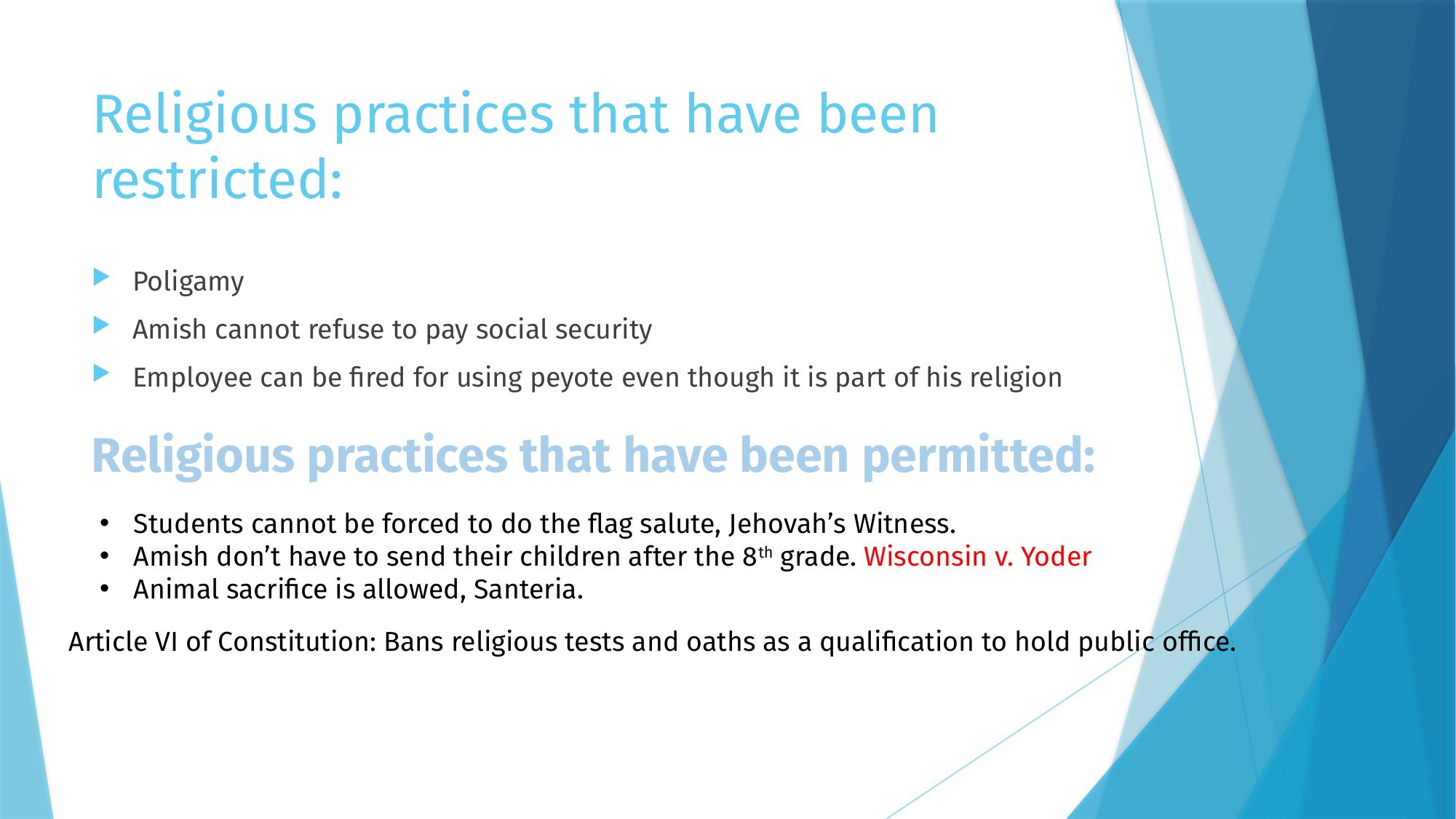

# Religious practices that have been restricted:
Poligamy
Amish cannot refuse to pay social security
Employee can be fired for using peyote even though it is part of his religion
Religious practices that have been permitted:
Students cannot be forced to do the flag salute, Jehovah’s Witness.
Amish don’t have to send their children after the 8th grade. Wisconsin v. Yoder
Animal sacrifice is allowed, Santeria.
Article VI of Constitution: Bans religious tests and oaths as a qualification to hold public office.